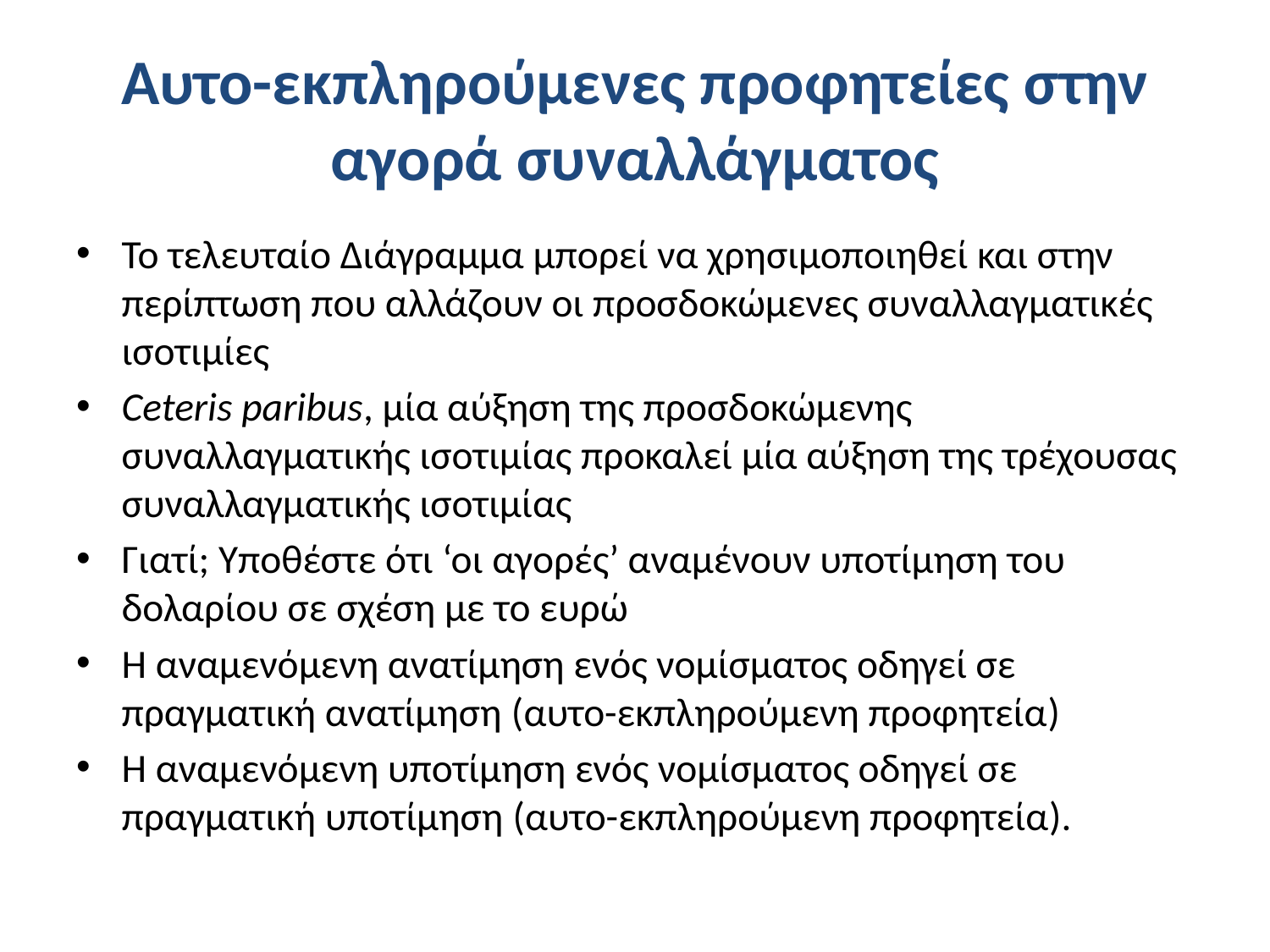

# Αυτο-εκπληρούμενες προφητείες στην αγορά συναλλάγματος
Το τελευταίο Διάγραμμα μπορεί να χρησιμοποιηθεί και στην περίπτωση που αλλάζουν οι προσδοκώμενες συναλλαγματικές ισοτιμίες
Ceteris paribus, μία αύξηση της προσδοκώμενης συναλλαγματικής ισοτιμίας προκαλεί μία αύξηση της τρέχουσας συναλλαγματικής ισοτιμίας
Γιατί; Υποθέστε ότι ‘οι αγορές’ αναμένουν υποτίμηση του δολαρίου σε σχέση με το ευρώ
Η αναμενόμενη ανατίμηση ενός νομίσματος οδηγεί σε πραγματική ανατίμηση (αυτο-εκπληρούμενη προφητεία)
Η αναμενόμενη υποτίμηση ενός νομίσματος οδηγεί σε πραγματική υποτίμηση (αυτο-εκπληρούμενη προφητεία).